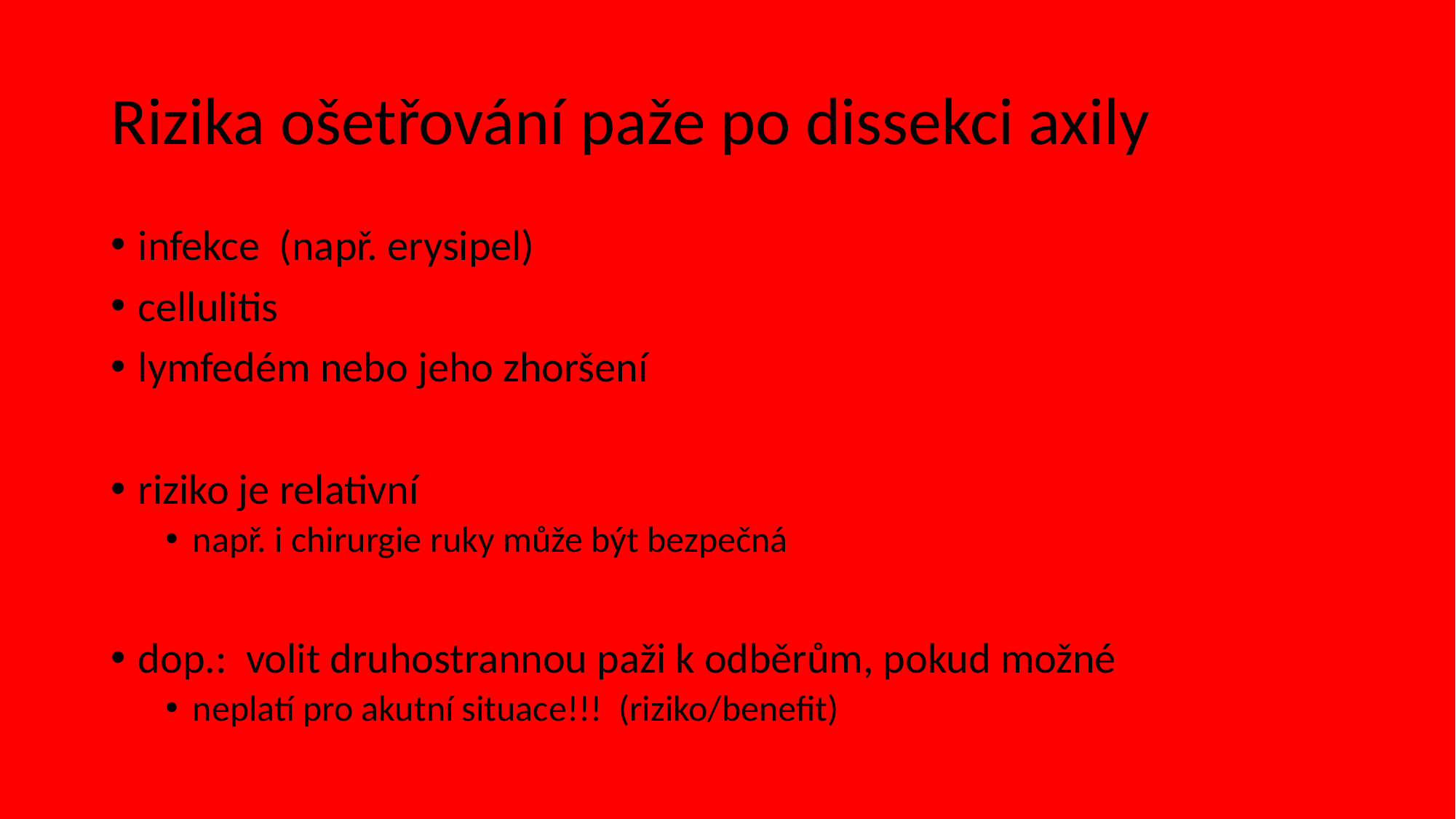

# Rizika ošetřování paže po dissekci axily
infekce  (např. erysipel)
cellulitis
lymfedém nebo jeho zhoršení

riziko je relativní
např. i chirurgie ruky může být bezpečná

dop.:  volit druhostrannou paži k odběrům, pokud možné
neplatí pro akutní situace!!!  (riziko/benefit)